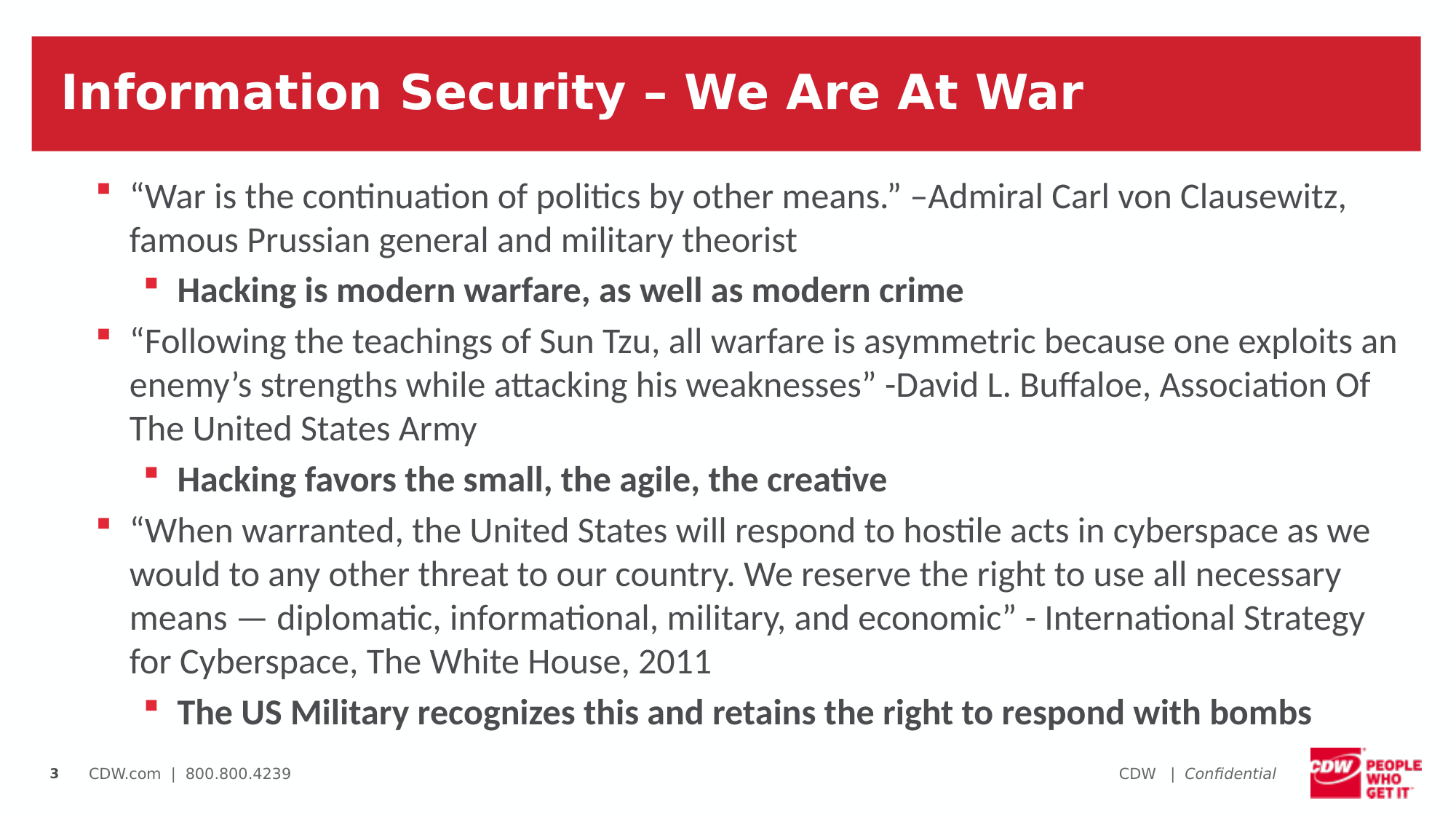

# Information Security – We Are At War
“War is the continuation of politics by other means.” –Admiral Carl von Clausewitz, famous Prussian general and military theorist
Hacking is modern warfare, as well as modern crime
“Following the teachings of Sun Tzu, all warfare is asymmetric because one exploits an enemy’s strengths while attacking his weaknesses” -David L. Buffaloe, Association Of The United States Army
Hacking favors the small, the agile, the creative
“When warranted, the United States will respond to hostile acts in cyberspace as we would to any other threat to our country. We reserve the right to use all necessary means — diplomatic, informational, military, and economic” - International Strategy for Cyberspace, The White House, 2011
The US Military recognizes this and retains the right to respond with bombs